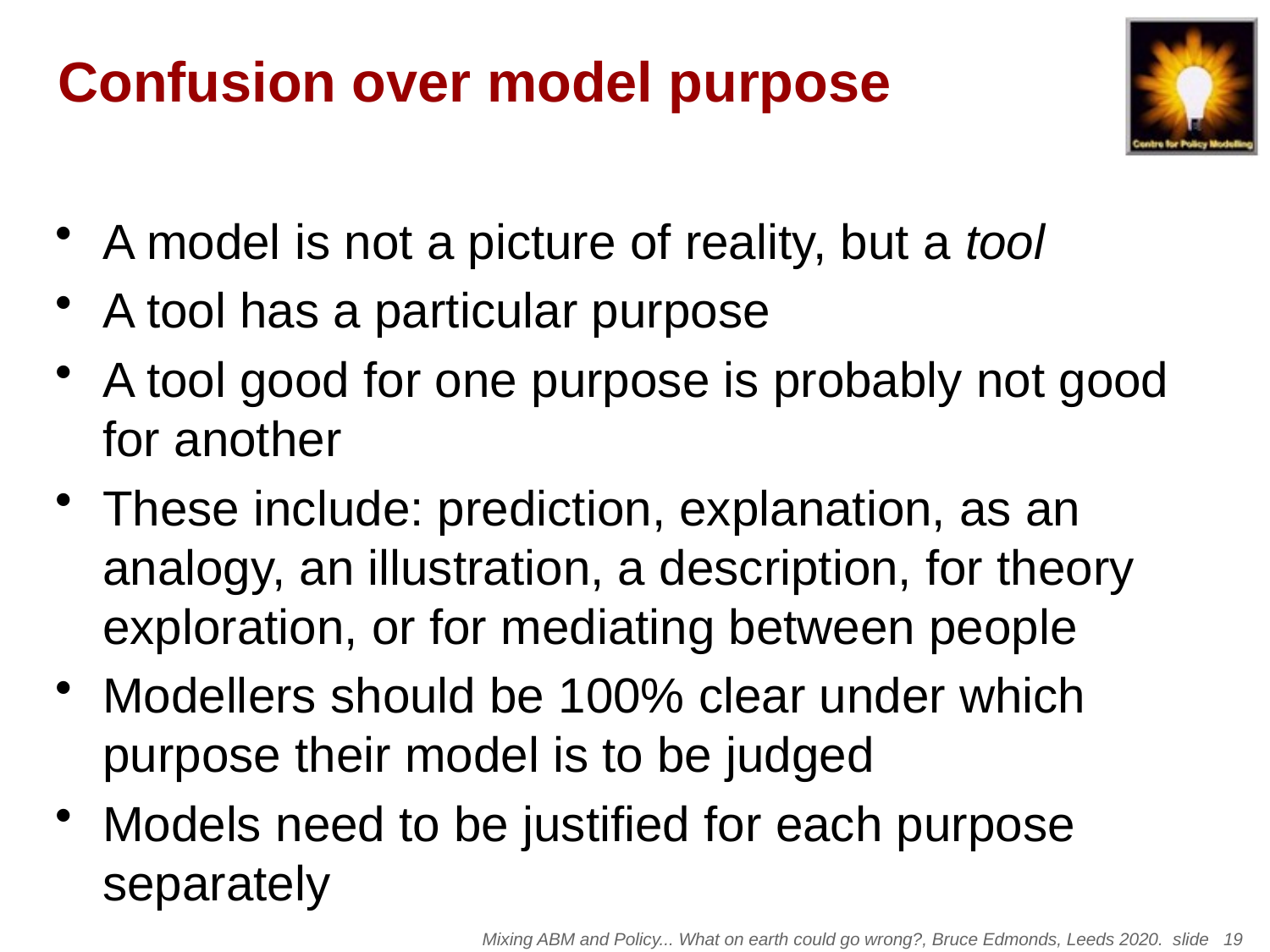

# Confusion over model purpose
A model is not a picture of reality, but a tool
A tool has a particular purpose
A tool good for one purpose is probably not good for another
These include: prediction, explanation, as an analogy, an illustration, a description, for theory exploration, or for mediating between people
Modellers should be 100% clear under which purpose their model is to be judged
Models need to be justified for each purpose separately